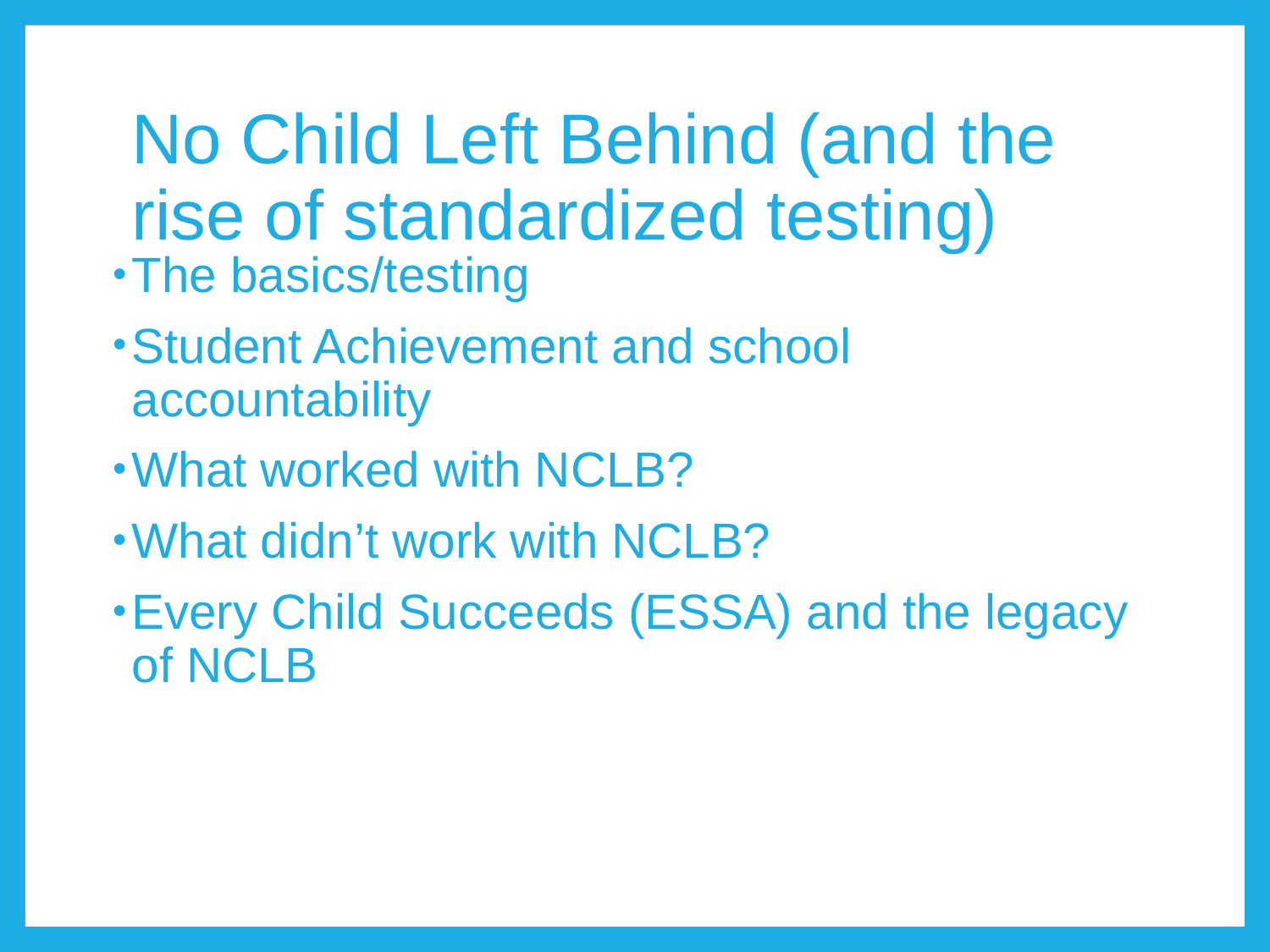

# No Child Left Behind (and the rise of standardized testing)
The basics/testing
Student Achievement and school accountability
What worked with NCLB?
What didn’t work with NCLB?
Every Child Succeeds (ESSA) and the legacy of NCLB